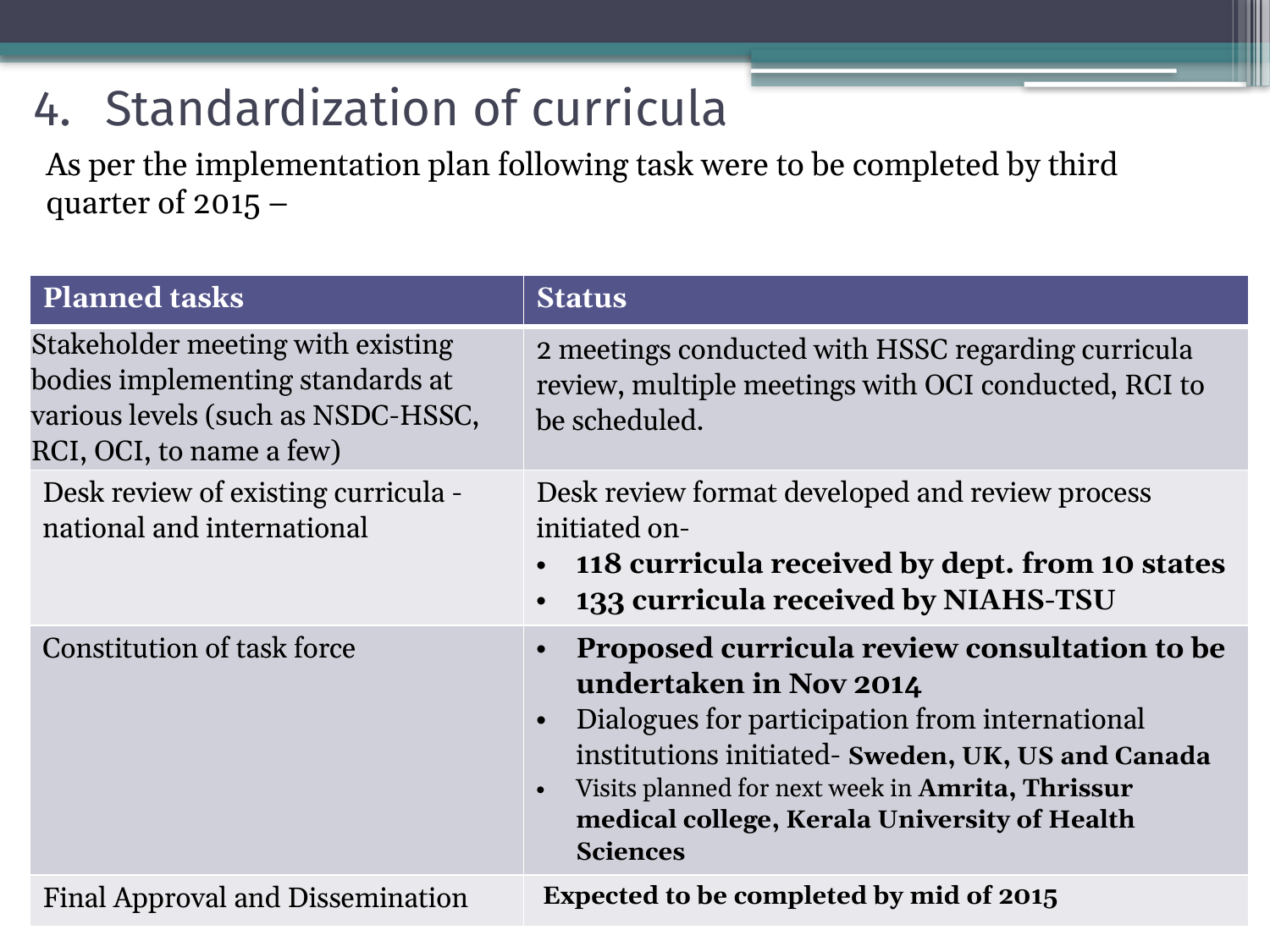

Standardization of curricula
As per the implementation plan following task were to be completed by third quarter of 2015 –
| Planned tasks | Status |
| --- | --- |
| Stakeholder meeting with existing bodies implementing standards at various levels (such as NSDC-HSSC, RCI, OCI, to name a few) | 2 meetings conducted with HSSC regarding curricula review, multiple meetings with OCI conducted, RCI to be scheduled. |
| Desk review of existing curricula - national and international | Desk review format developed and review process initiated on- 118 curricula received by dept. from 10 states 133 curricula received by NIAHS-TSU |
| Constitution of task force | Proposed curricula review consultation to be undertaken in Nov 2014 Dialogues for participation from international institutions initiated- Sweden, UK, US and Canada Visits planned for next week in Amrita, Thrissur medical college, Kerala University of Health Sciences |
| Final Approval and Dissemination | Expected to be completed by mid of 2015 |